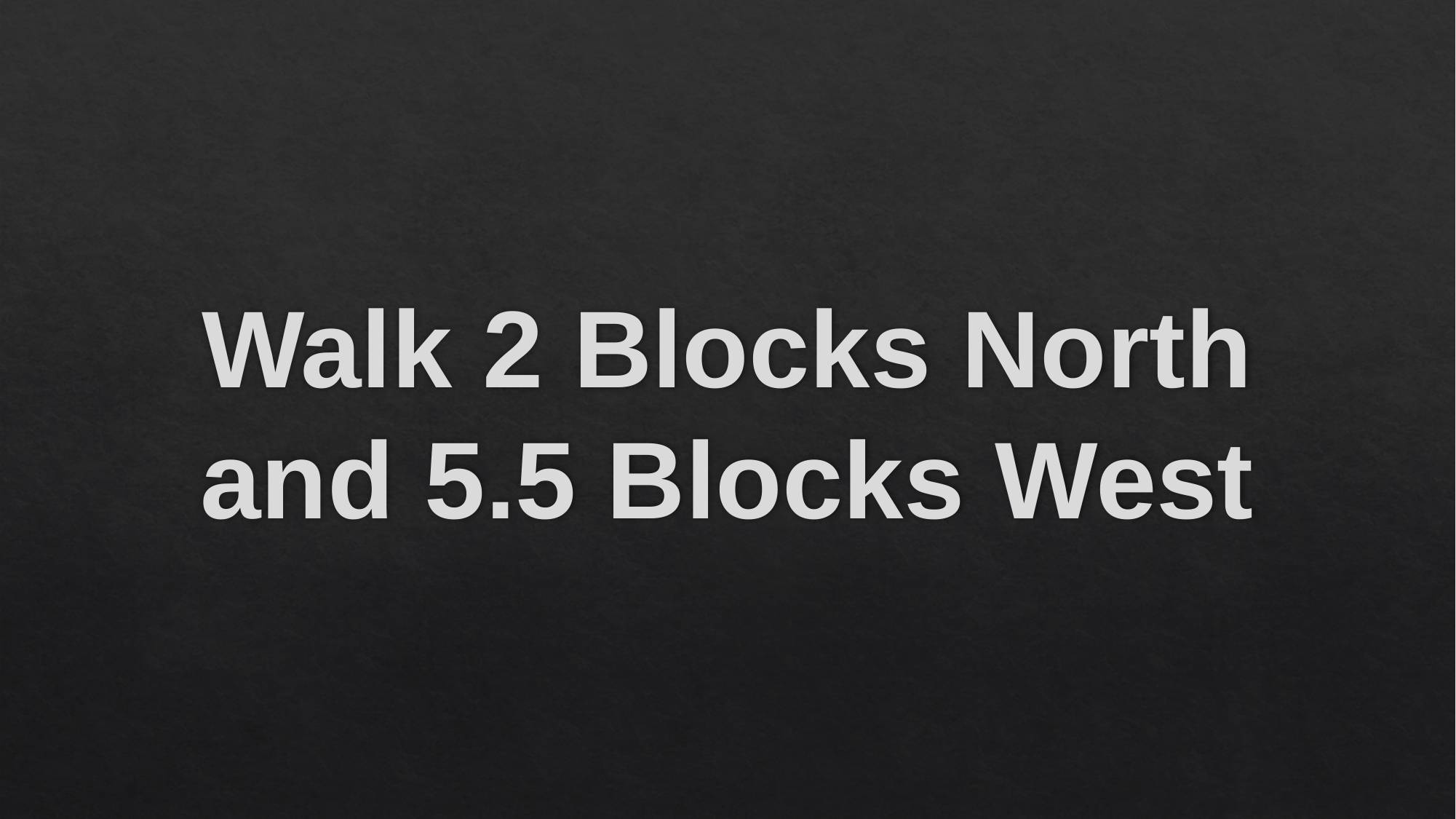

# Walk 2 Blocks North and 5.5 Blocks West